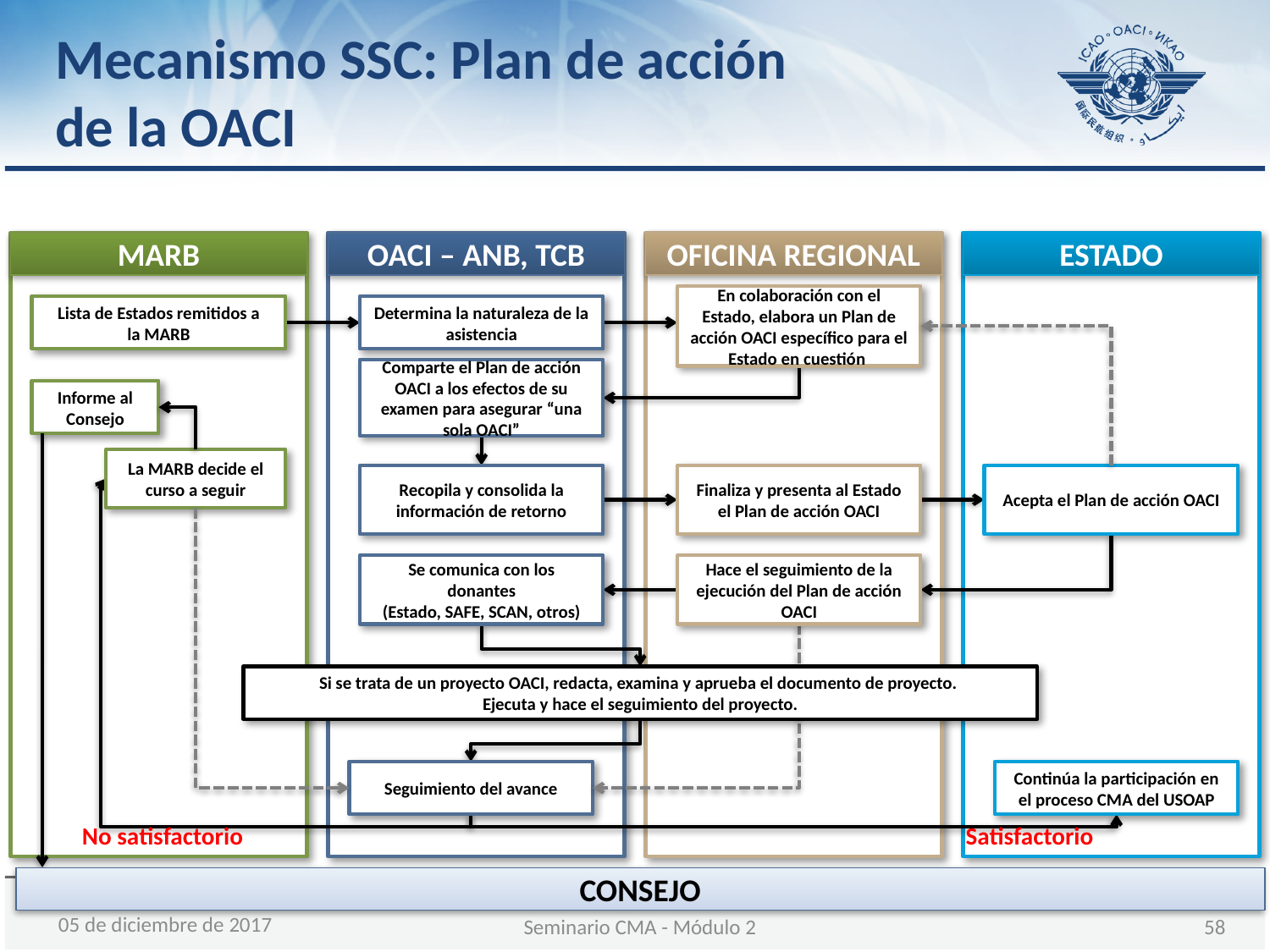

Mecanismo SSC: Plan de acción
de la OACI

MARB

OACI – ANB, TCB

OFICINA REGIONAL

ESTADO
En colaboración con el Estado, elabora un Plan de acción OACI específico para el Estado en cuestión
Lista de Estados remitidos a
la MARB
Determina la naturaleza de la asistencia
Comparte el Plan de acción OACI a los efectos de su examen para asegurar “una sola OACI”
Informe al Consejo
La MARB decide el curso a seguir
Recopila y consolida la información de retorno
Finaliza y presenta al Estado el Plan de acción OACI
Acepta el Plan de acción OACI
Se comunica con los donantes
(Estado, SAFE, SCAN, otros)
Hace el seguimiento de la ejecución del Plan de acción OACI
Si se trata de un proyecto OACI, redacta, examina y aprueba el documento de proyecto.
Ejecuta y hace el seguimiento del proyecto.
Seguimiento del avance
Continúa la participación en el proceso CMA del USOAP
No satisfactorio
Satisfactorio
CONSEJO
05 de diciembre de 2017
Seminario CMA - Módulo 2
58